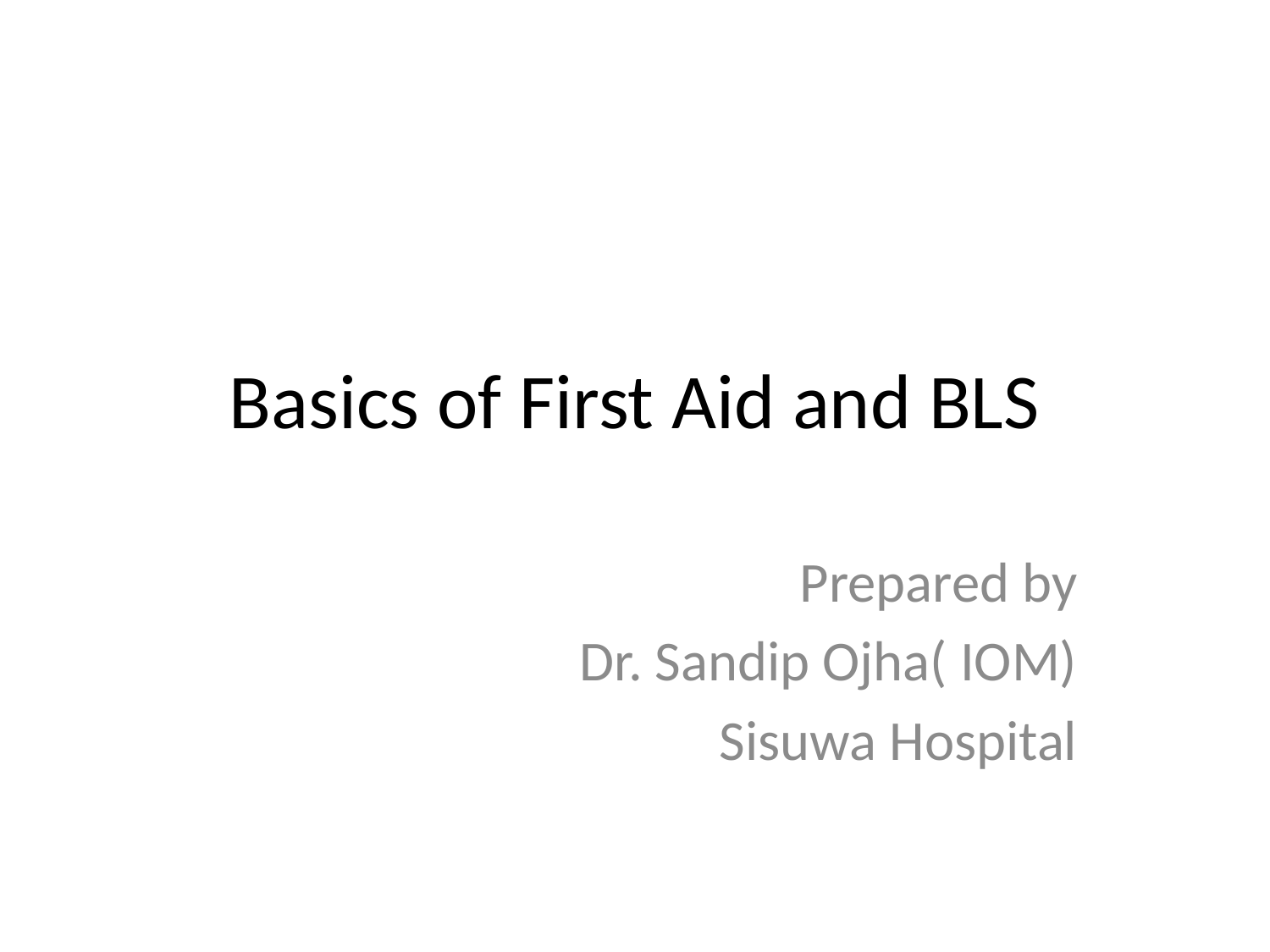

# Basics of First Aid and BLS
Prepared by
 Dr. Sandip Ojha( IOM)
Sisuwa Hospital